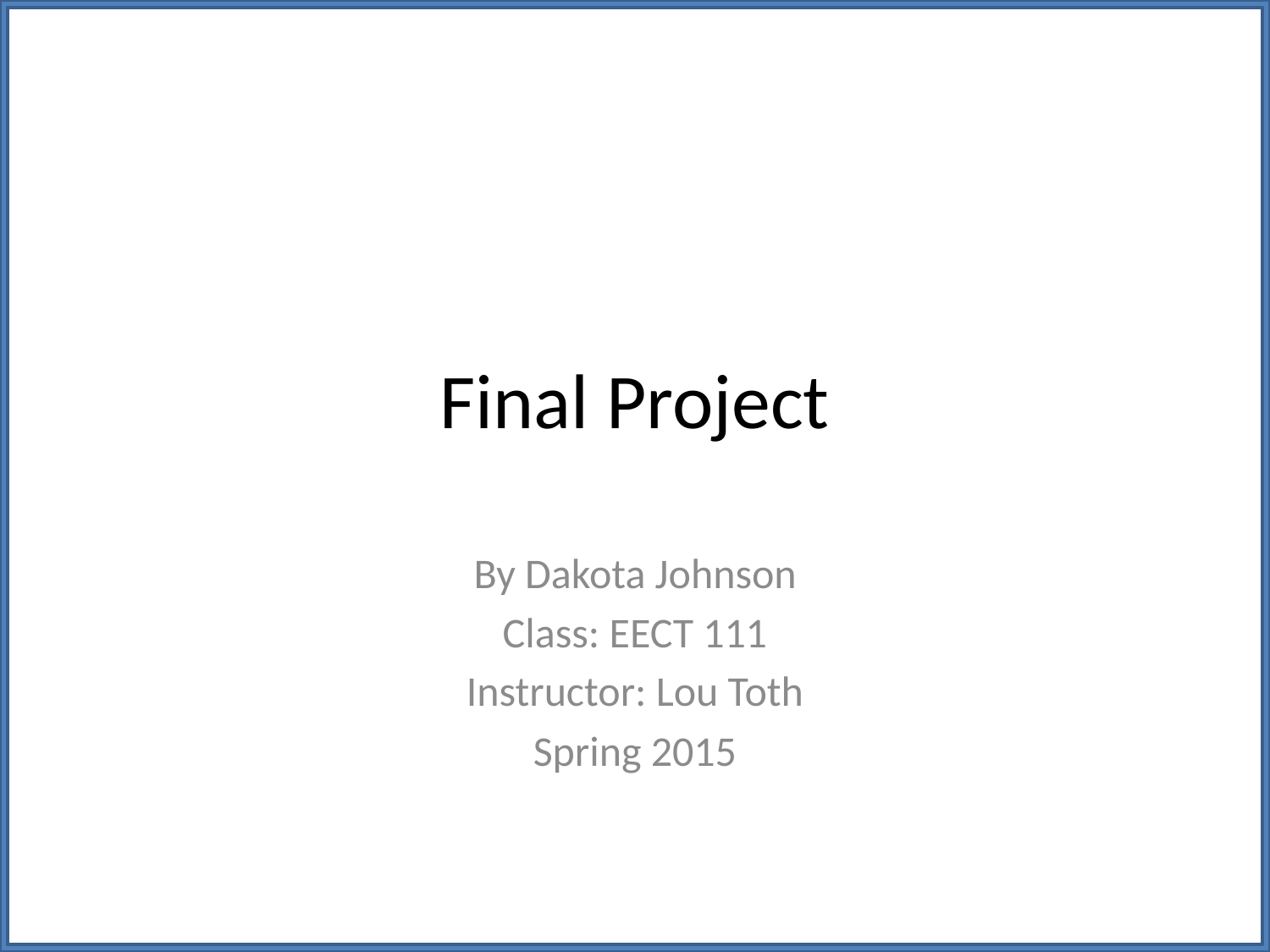

# Final Project
By Dakota Johnson
Class: EECT 111
Instructor: Lou Toth
Spring 2015